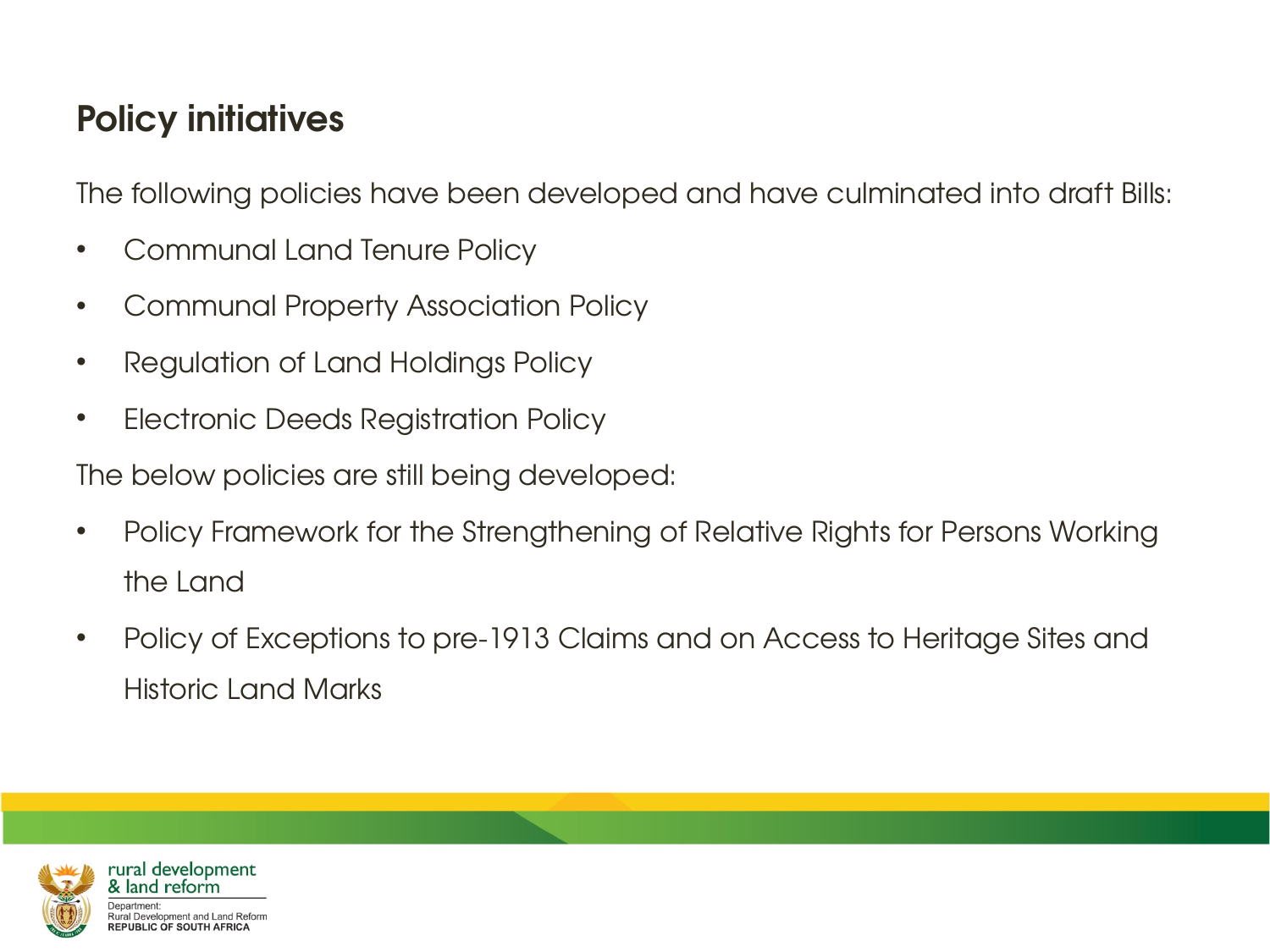

# Policy initiatives
The following policies have been developed and have culminated into draft Bills:
Communal Land Tenure Policy
Communal Property Association Policy
Regulation of Land Holdings Policy
Electronic Deeds Registration Policy
The below policies are still being developed:
Policy Framework for the Strengthening of Relative Rights for Persons Working the Land
Policy of Exceptions to pre-1913 Claims and on Access to Heritage Sites and Historic Land Marks